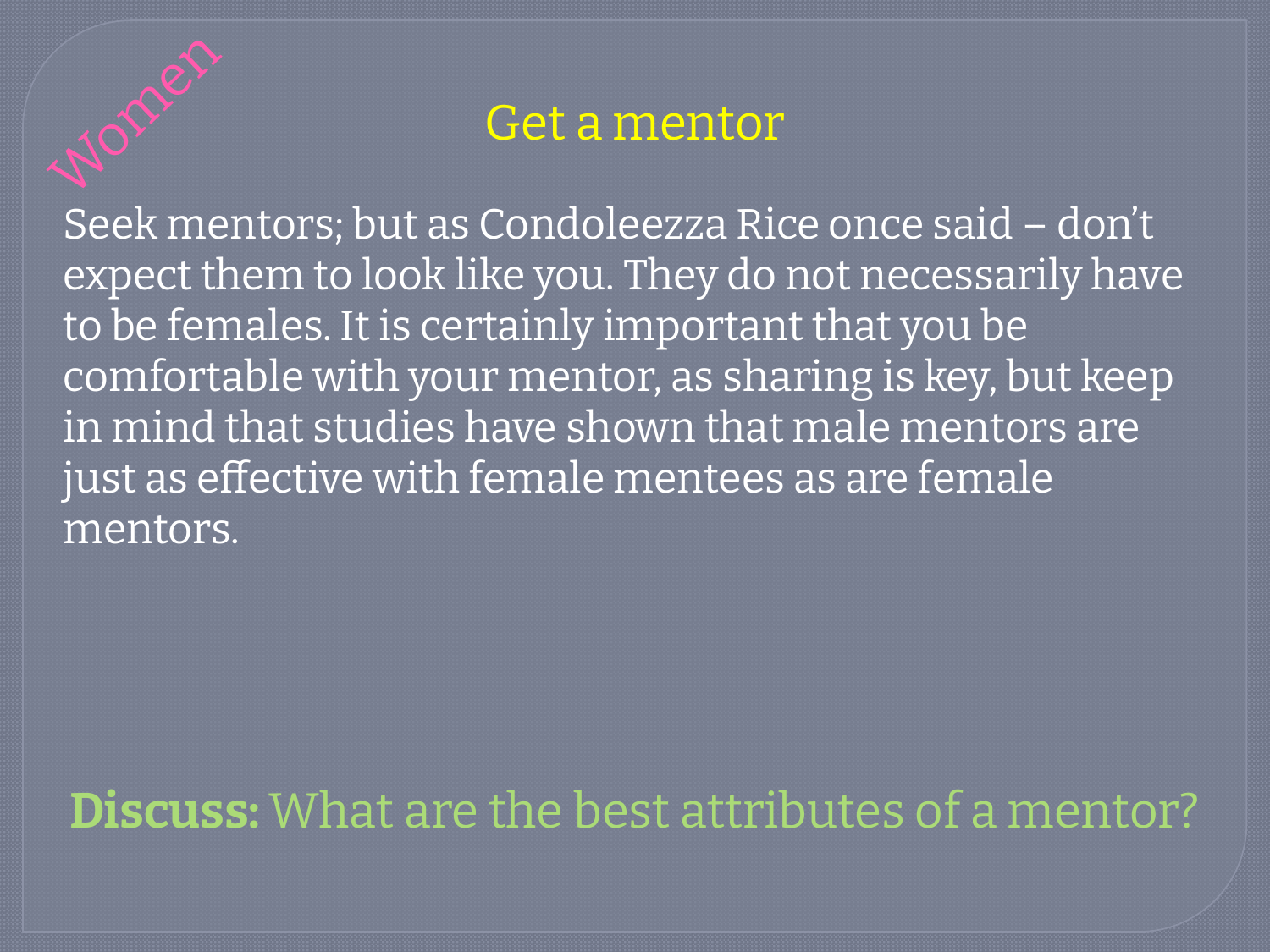

Women
Get a mentor
Seek mentors; but as Condoleezza Rice once said – don’t expect them to look like you. They do not necessarily have to be females. It is certainly important that you be comfortable with your mentor, as sharing is key, but keep in mind that studies have shown that male mentors are just as effective with female mentees as are female mentors.

Discuss: What are the best attributes of a mentor?